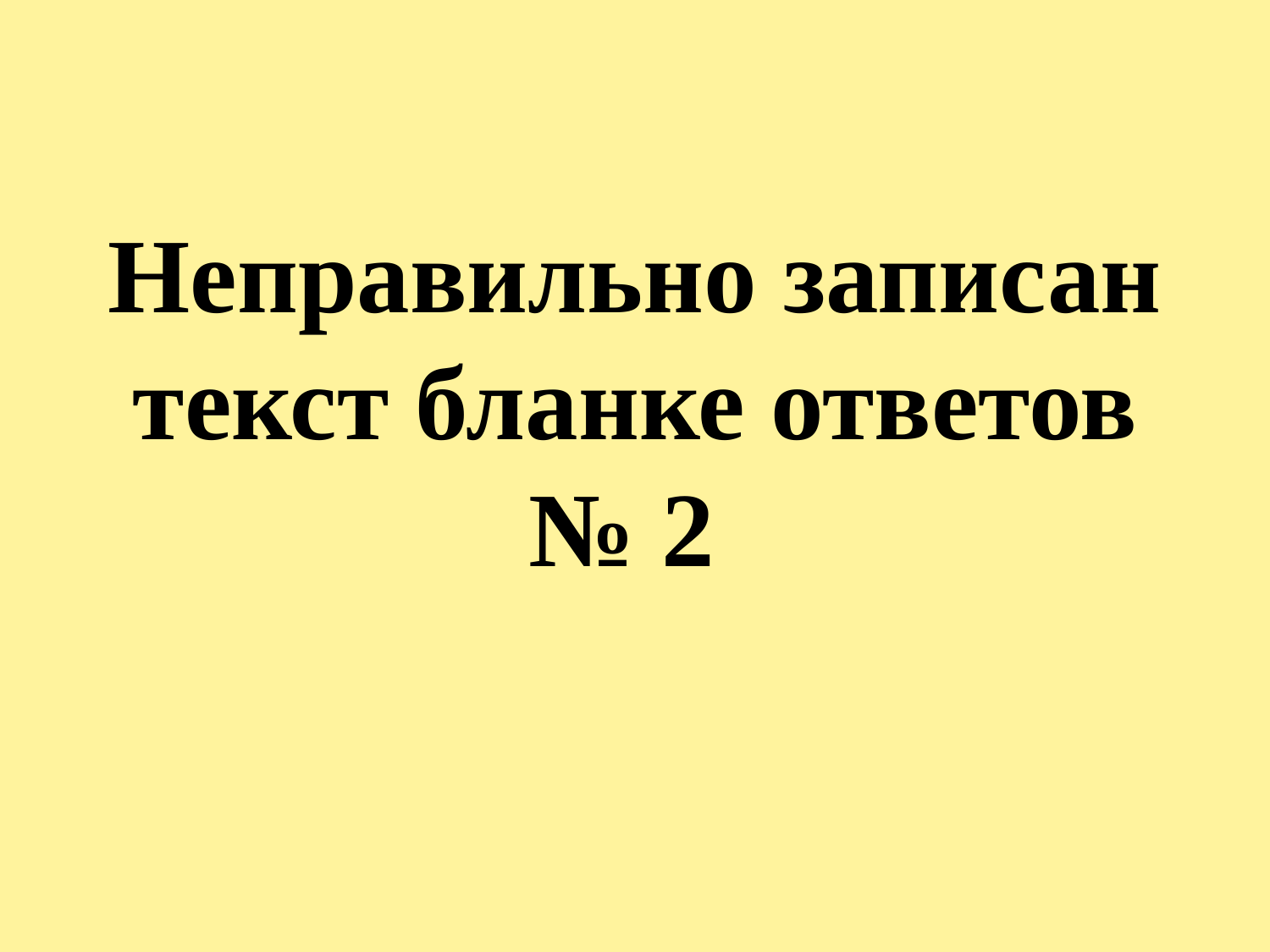

# Неправильно записан текст бланке ответов № 2